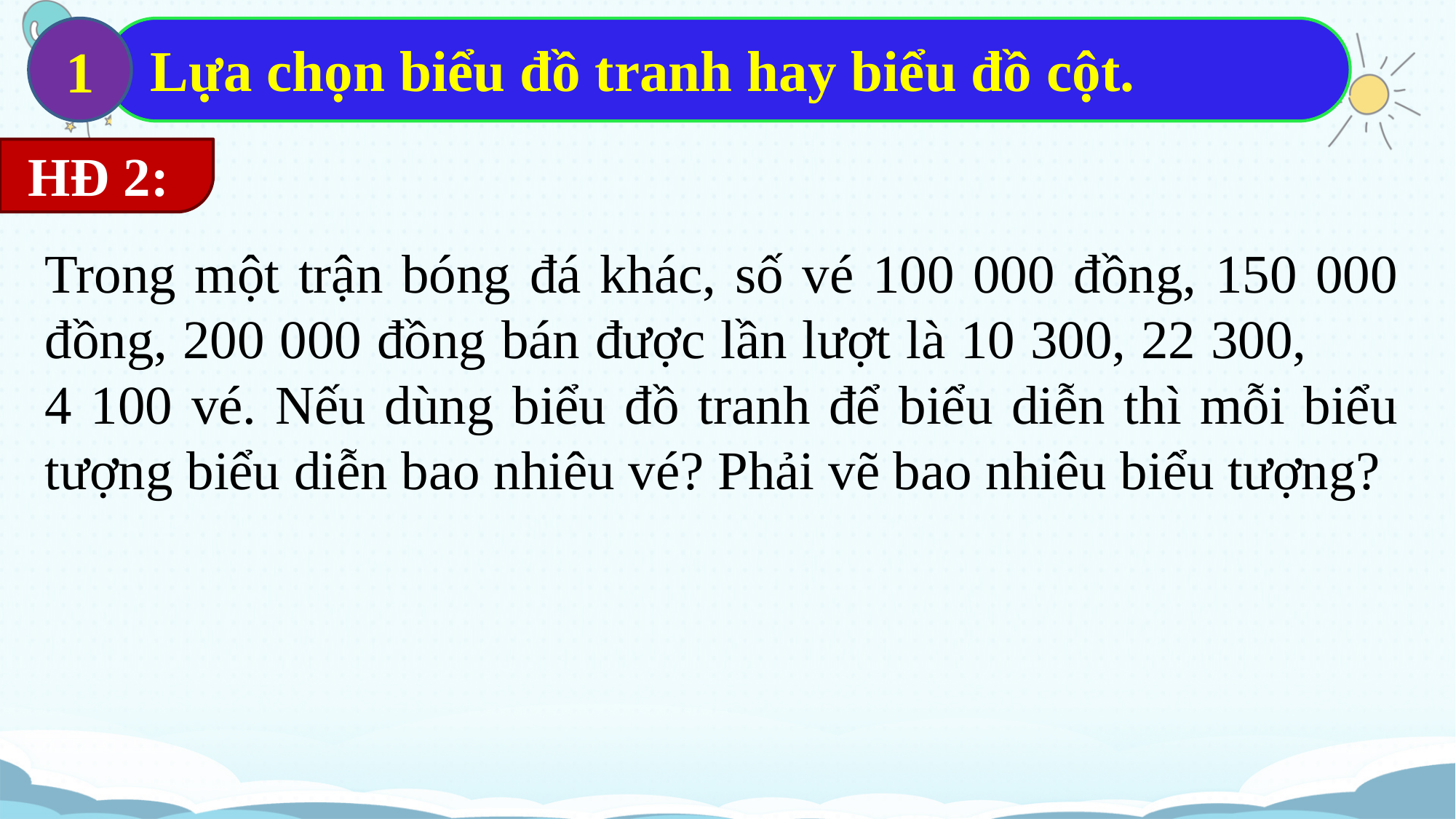

1

Lựa chọn biểu đồ tranh hay biểu đồ cột.
HĐ 2:

Trong một trận bóng đá khác, số vé 100 000 đồng, 150 000 đồng, 200 000 đồng bán được lần lượt là 10 300, 22 300,       4 100 vé. Nếu dùng biểu đồ tranh để biểu diễn thì mỗi biểu tượng biểu diễn bao nhiêu vé? Phải vẽ bao nhiêu biểu tượng?